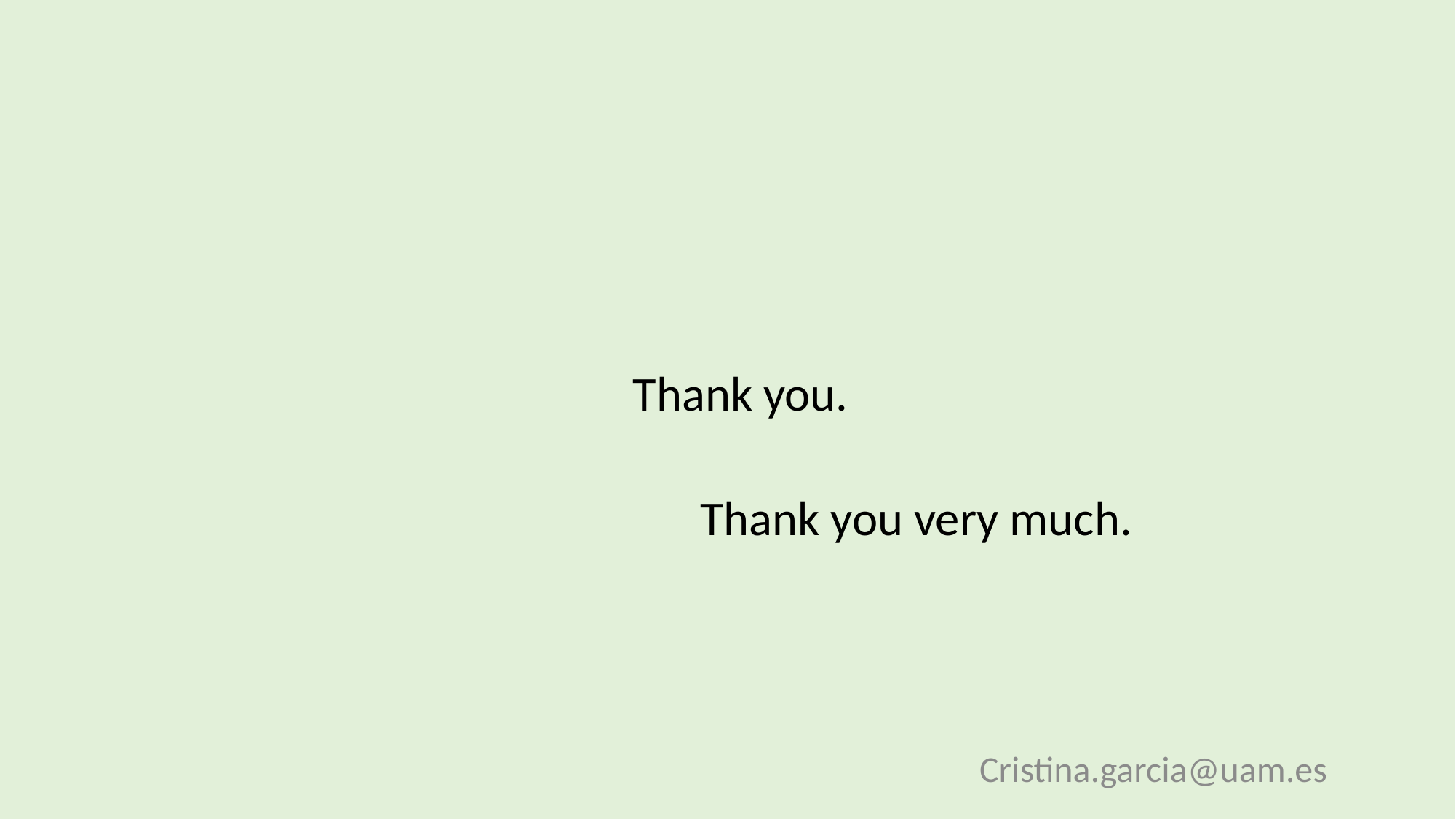

Thank you.
Thank you very much.
Cristina.garcia@uam.es